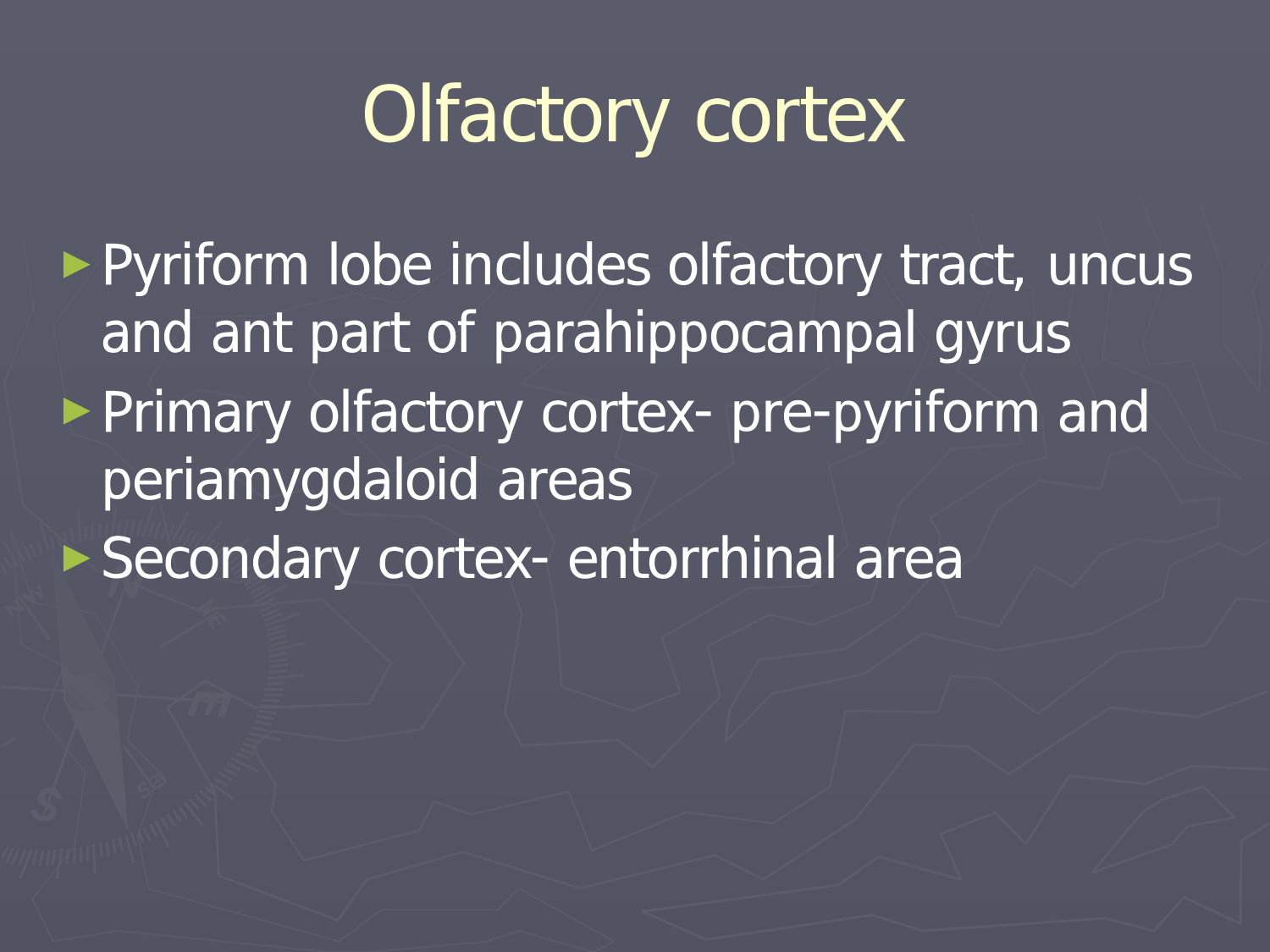

# Olfactory cortex
Pyriform lobe includes olfactory tract, uncus and ant part of parahippocampal gyrus
Primary olfactory cortex- pre-pyriform and periamygdaloid areas
Secondary cortex- entorrhinal area